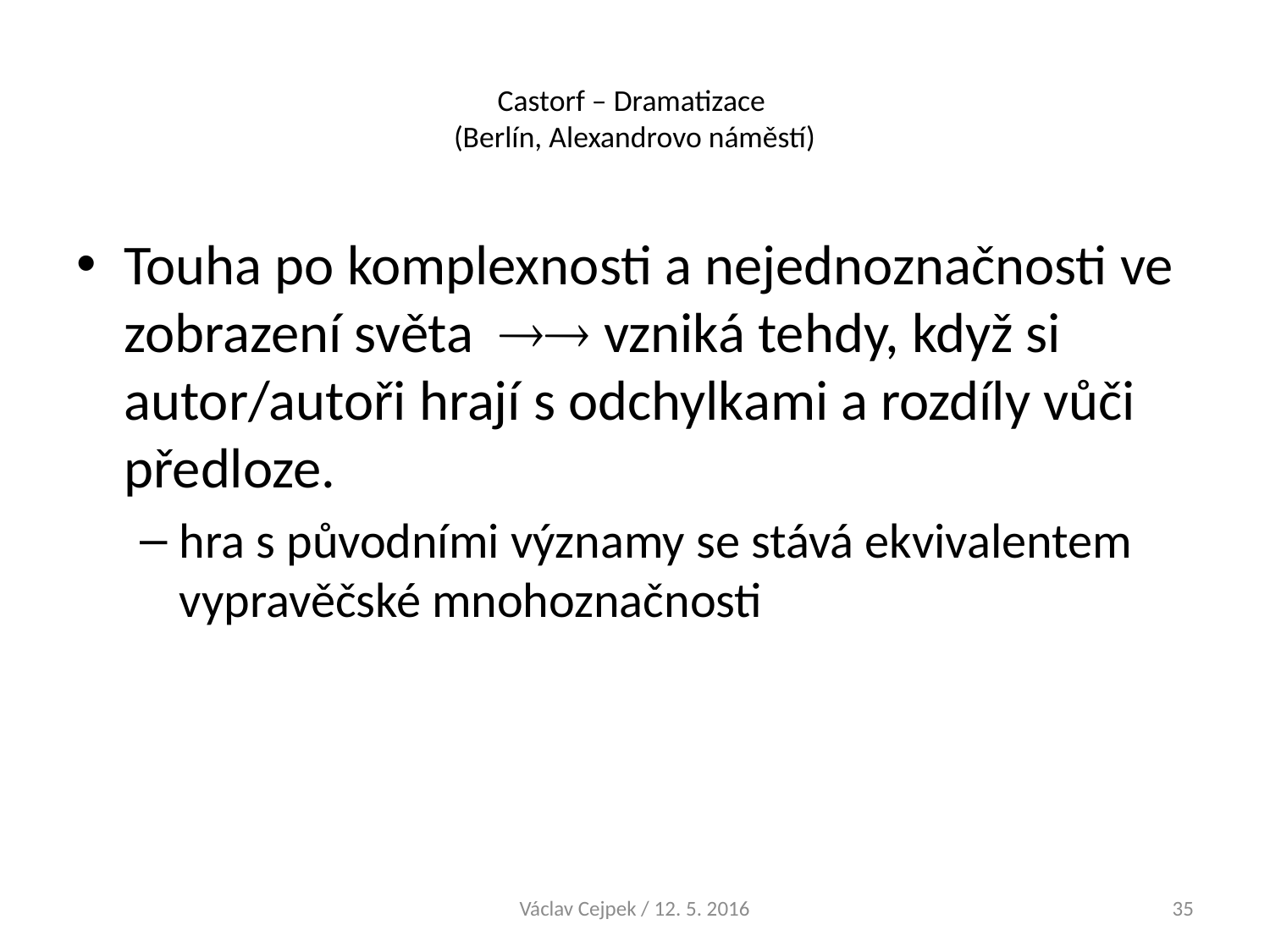

# Castorf – Dramatizace (Berlín, Alexandrovo náměstí)
Touha po komplexnosti a nejednoznačnosti ve zobrazení světa  →→ vzniká tehdy, když si autor/autoři hrají s odchylkami a rozdíly vůči předloze.
hra s původními významy se stává ekvivalentem vypravěčské mnohoznačnosti

Václav Cejpek / 12. 5. 2016
35